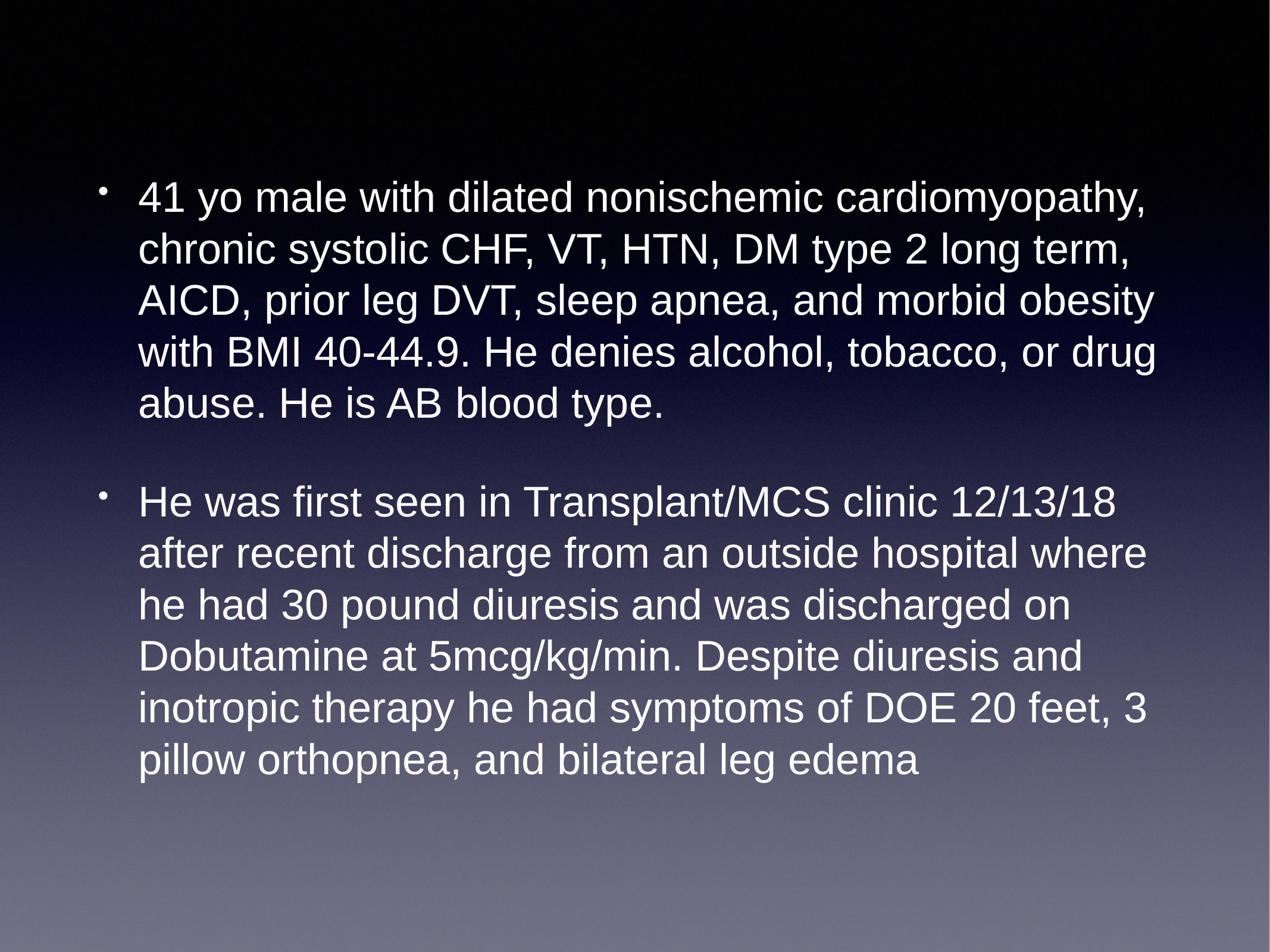

41 yo male with dilated nonischemic cardiomyopathy, chronic systolic CHF, VT, HTN, DM type 2 long term, AICD, prior leg DVT, sleep apnea, and morbid obesity with BMI 40-44.9. He denies alcohol, tobacco, or drug abuse. He is AB blood type.
He was first seen in Transplant/MCS clinic 12/13/18 after recent discharge from an outside hospital where he had 30 pound diuresis and was discharged on Dobutamine at 5mcg/kg/min. Despite diuresis and inotropic therapy he had symptoms of DOE 20 feet, 3 pillow orthopnea, and bilateral leg edema